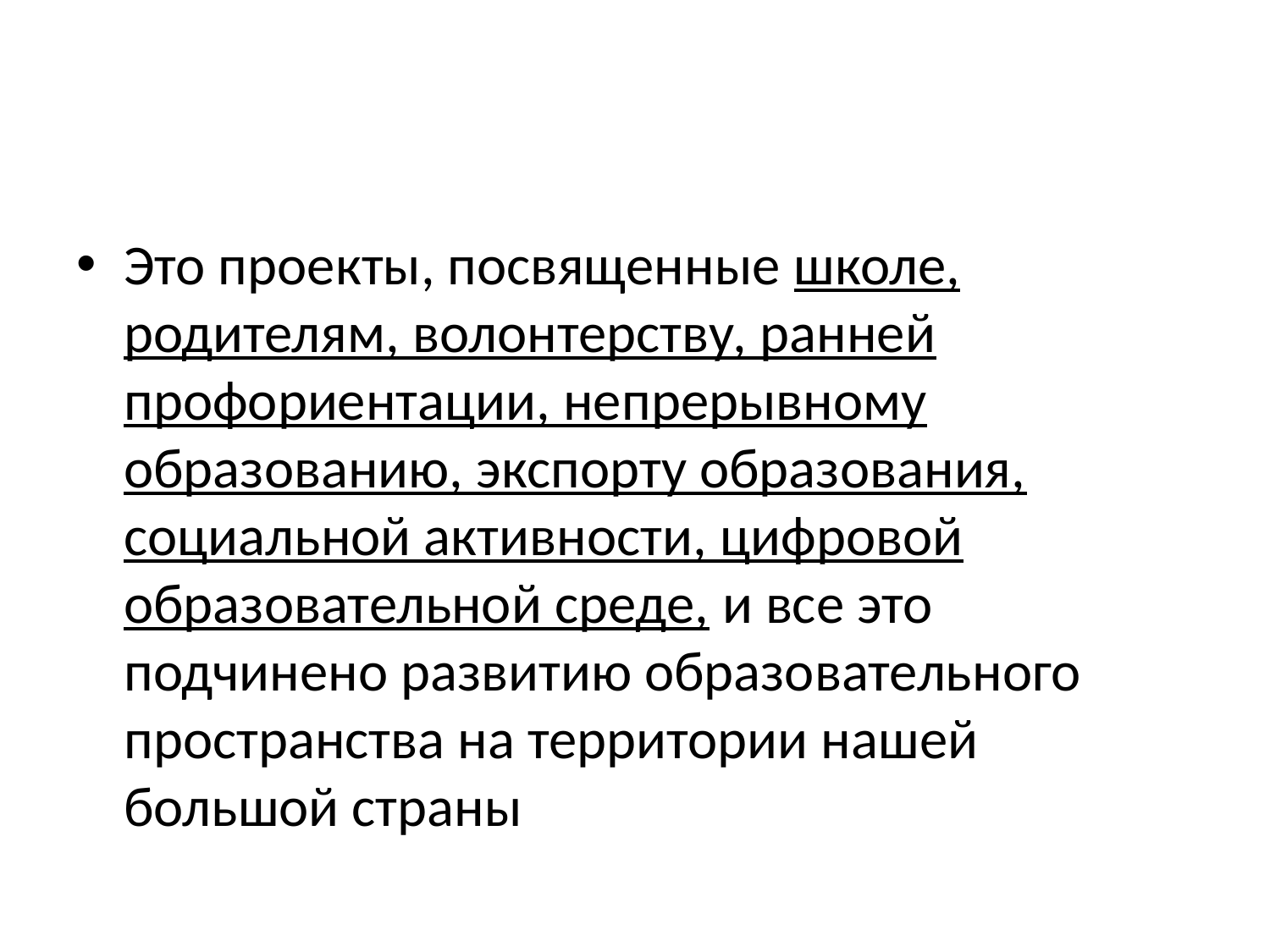

#
Это проекты, посвященные школе, родителям, волонтерству, ранней профориентации, непрерывному образованию, экспорту образования, социальной активности, цифровой образовательной среде, и все это подчинено развитию образовательного пространства на территории нашей большой страны